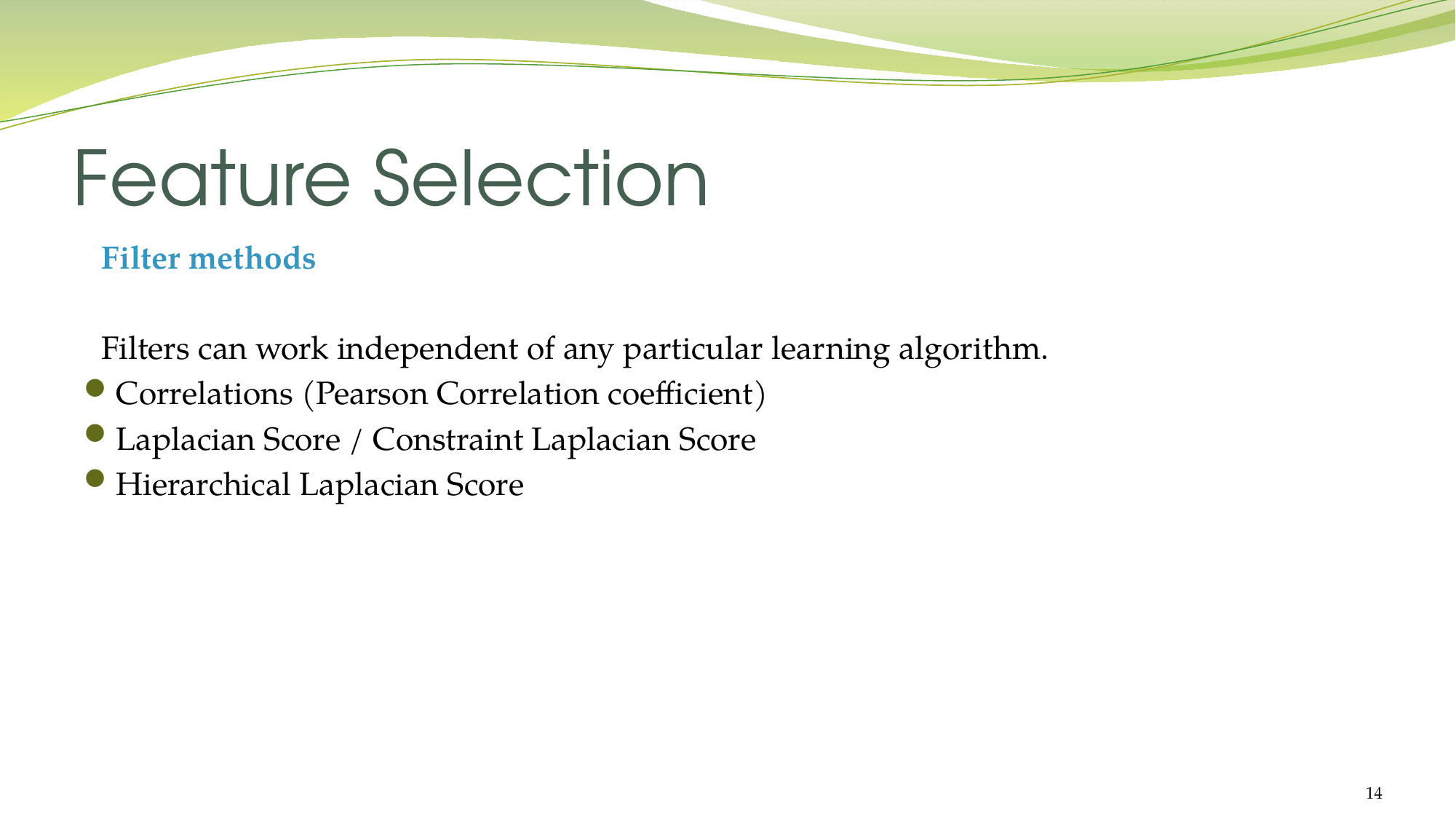

# Feature Selection
Filter methods

Filters can work independent of any particular learning algorithm.
Correlations (Pearson Correlation coefficient)
Laplacian Score / Constraint Laplacian Score
Hierarchical Laplacian Score
14